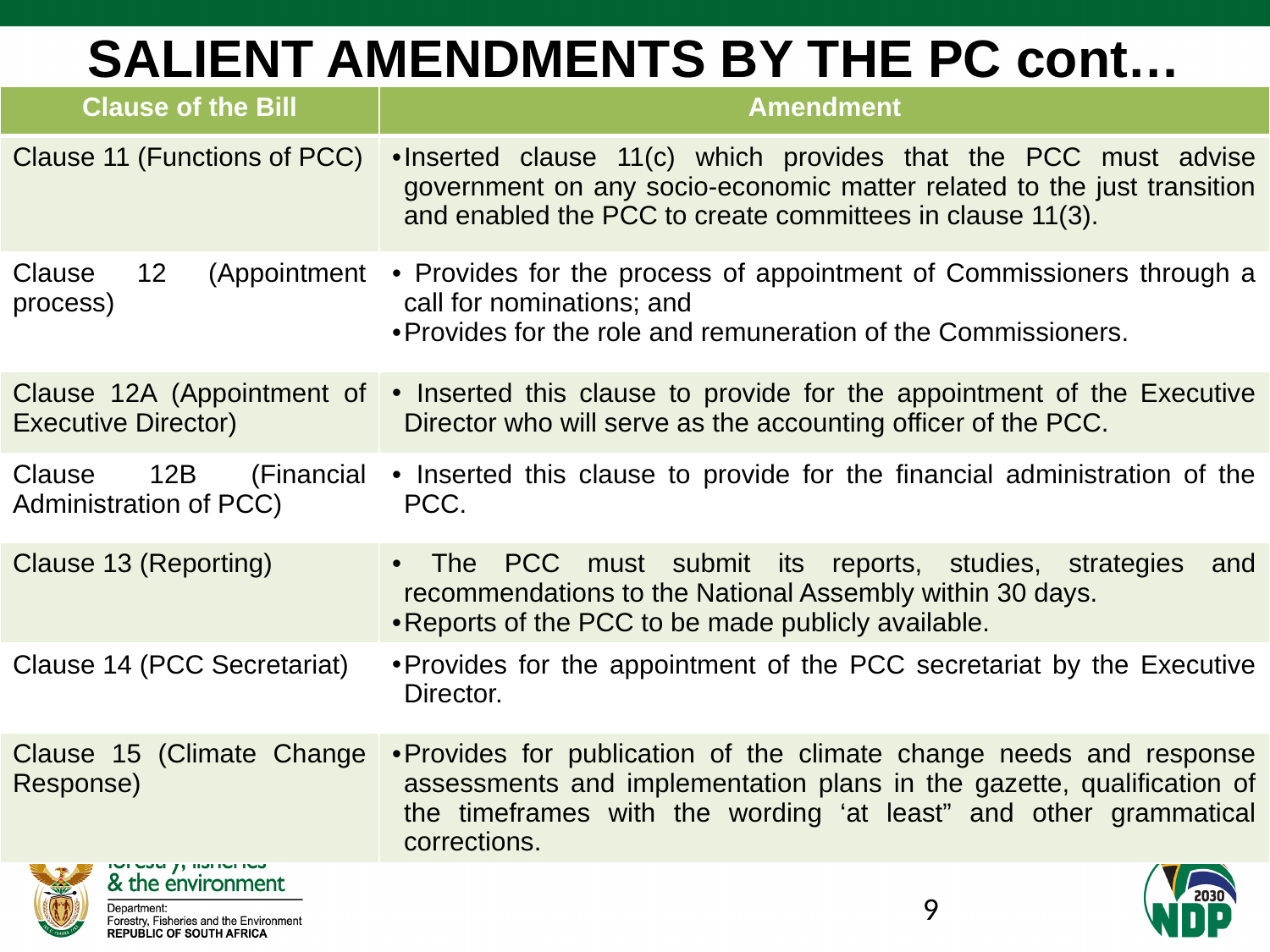

# SALIENT AMENDMENTS BY THE PC cont…
| Clause of the Bill | Amendment |
| --- | --- |
| Clause 11 (Functions of PCC) | Inserted clause 11(c) which provides that the PCC must advise government on any socio-economic matter related to the just transition and enabled the PCC to create committees in clause 11(3). |
| Clause 12 (Appointment process) | Provides for the process of appointment of Commissioners through a call for nominations; and Provides for the role and remuneration of the Commissioners. |
| Clause 12A (Appointment of Executive Director) | Inserted this clause to provide for the appointment of the Executive Director who will serve as the accounting officer of the PCC. |
| Clause 12B (Financial Administration of PCC) | Inserted this clause to provide for the financial administration of the PCC. |
| Clause 13 (Reporting) | The PCC must submit its reports, studies, strategies and recommendations to the National Assembly within 30 days. Reports of the PCC to be made publicly available. |
| Clause 14 (PCC Secretariat) | Provides for the appointment of the PCC secretariat by the Executive Director. |
| Clause 15 (Climate Change Response) | Provides for publication of the climate change needs and response assessments and implementation plans in the gazette, qualification of the timeframes with the wording ‘at least” and other grammatical corrections. |

9